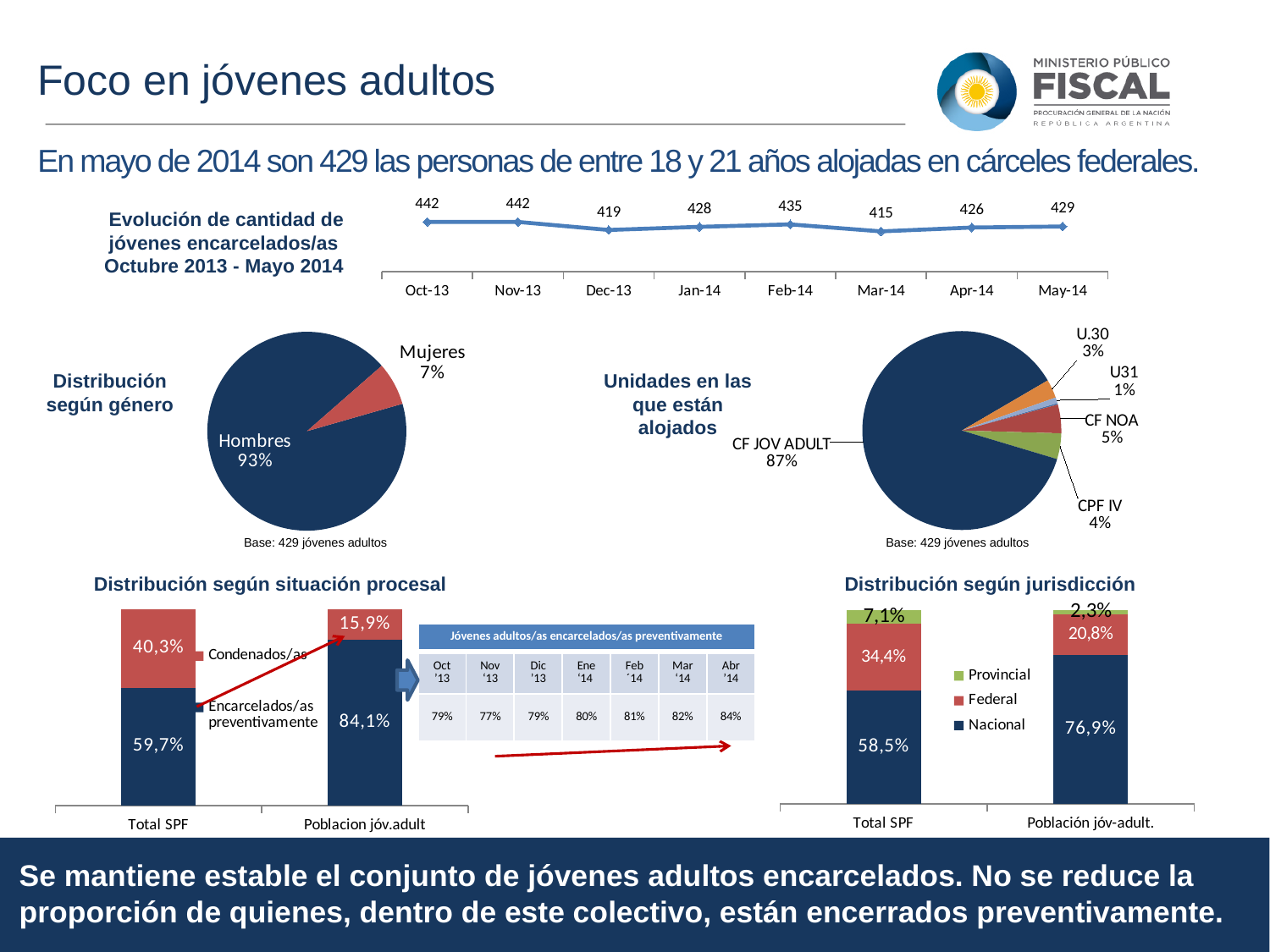

Foco en jóvenes adultos
En mayo de 2014 son 429 las personas de entre 18 y 21 años alojadas en cárceles federales.

### Chart

| Category | Serie 1 |
|---|---|
| 41548 | 442.0 |
| 41579 | 442.0 |
| 41609 | 419.0 |
| 41640 | 428.0 |
| 41671 | 435.0 |
| 41699 | 415.0 |
| 41730 | 426.0 |
| 41760 | 429.0 |
Evolución de cantidad de jóvenes encarcelados/as
Octubre 2013 - Mayo 2014

### Chart

| Category | Ventas |
|---|---|
| Hombres | 399.0 |
| Mujeres | 30.0 |

### Chart

| Category | Ventas |
|---|---|
| CPF I  | 1.0 |
| CF NOA | 20.0 |
| CPF IV | 18.0 |
| U21 | None |
| CF JOV ADULT | 373.0 |
| U.30 | 13.0 |
| U31 | 4.0 |
Distribución según género
Unidades en las que están alojados
Base: 429 jóvenes adultos
Base: 429 jóvenes adultos
Distribución según situación procesal
Distribución según jurisdicción

### Chart

| Category | Nacional | Federal | Provincial |
|---|---|---|---|
| Total SPF | 58.5 | 34.4 | 7.1 |
| Población jóv-adult. | 76.9 | 20.8 | 2.3 |

### Chart

| Category | Encarcelados/as preventivamente  | Condenados/as |
|---|---|---|
| Total SPF | 59.7 | 40.3 |
| Poblacion jóv.adult | 84.1 | 15.9 |
| Jóvenes adultos/as encarcelados/as preventivamente |  |  |  |  |  |  |
| --- | --- | --- | --- | --- | --- | --- |
| Oct ’13 | Nov ‘13 | Dic ’13 | Ene ‘14 | Feb ´14 | Mar ‘14 | Abr ’14 |
| 79% | 77% | 79% | 80% | 81% | 82% | 84% |

Se mantiene estable el conjunto de jóvenes adultos encarcelados. No se reduce la proporción de quienes, dentro de este colectivo, están encerrados preventivamente.